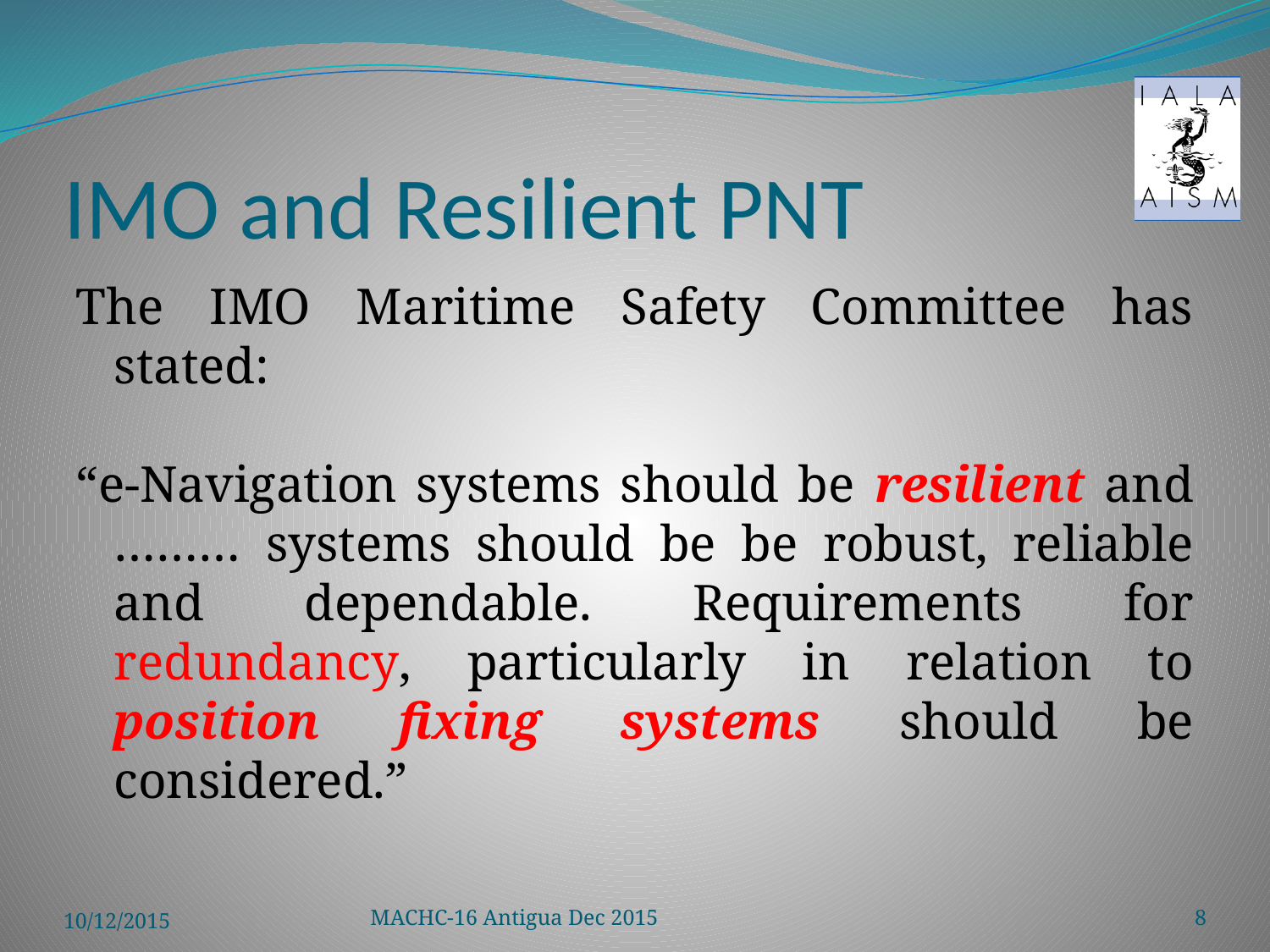

# IMO and Resilient PNT
The IMO Maritime Safety Committee has stated:

“e-Navigation systems should be resilient and ……… systems should be be robust, reliable and dependable. Requirements for redundancy, particularly in relation to position fixing systems should be considered.”

10/12/2015
MACHC-16 Antigua Dec 2015
8